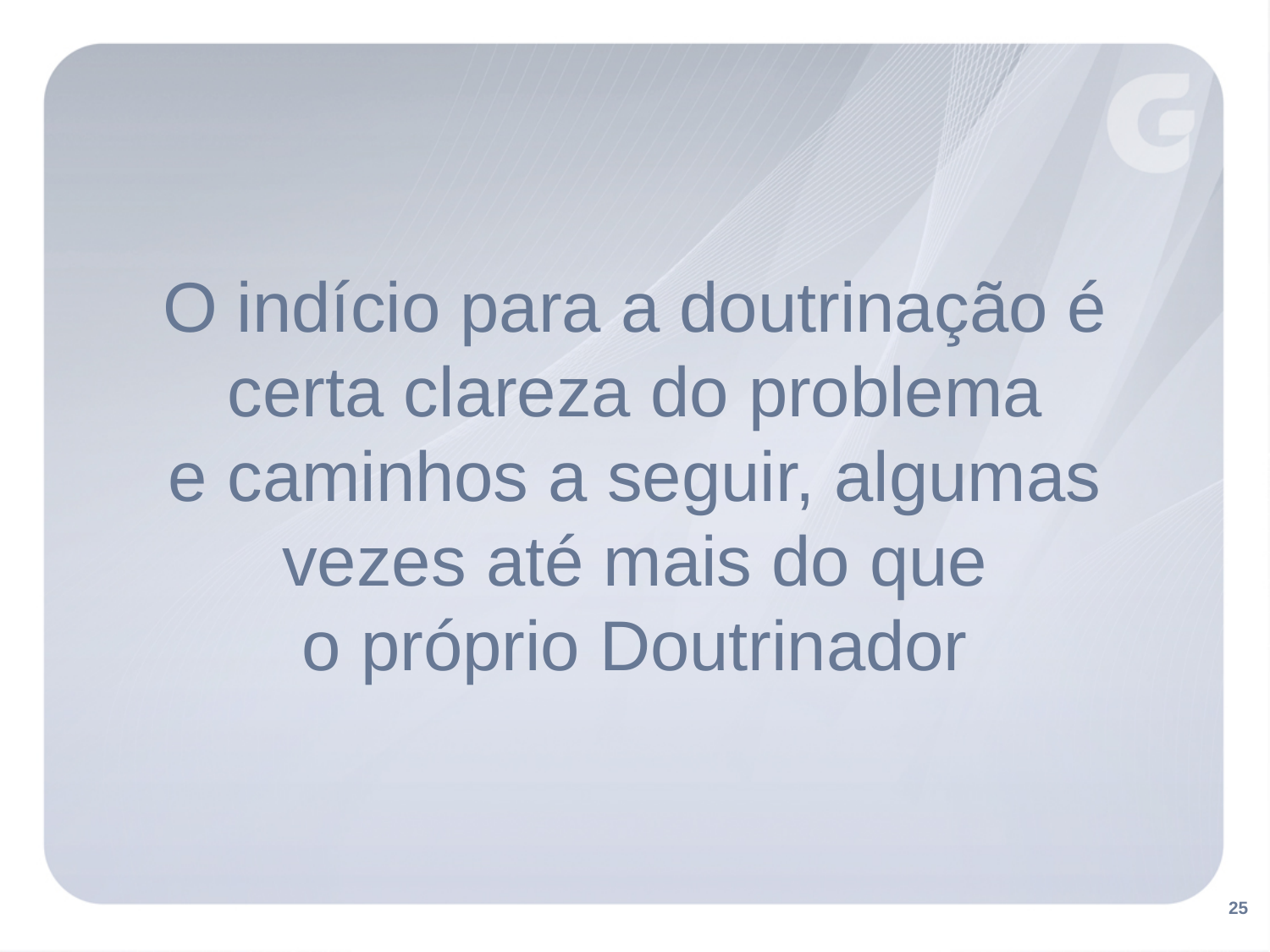

O indício para a doutrinação é certa clareza do problema
e caminhos a seguir, algumas vezes até mais do que
o próprio Doutrinador
25